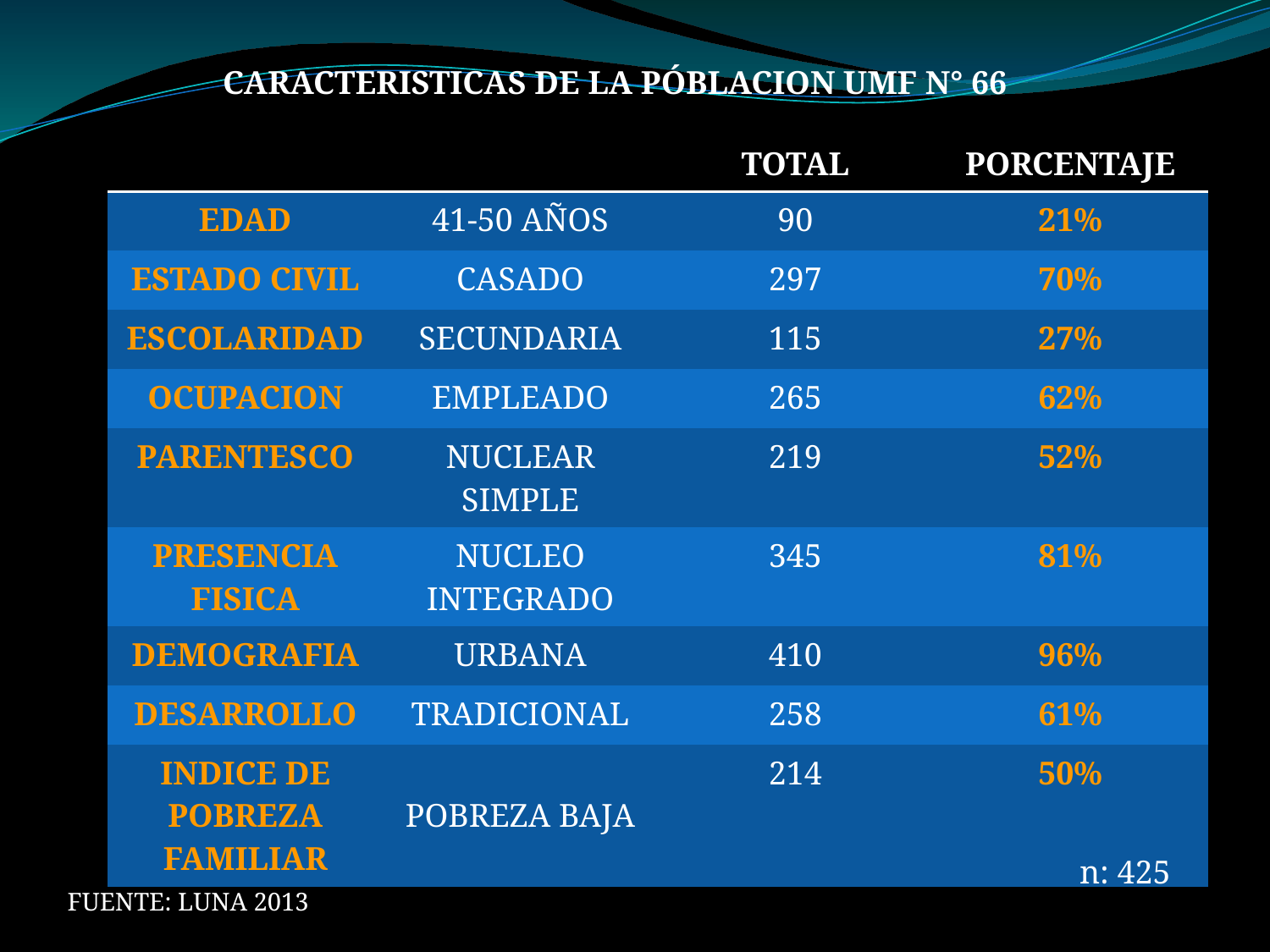

CARACTERISTICAS DE LA PÓBLACION UMF N° 66
|  |  | TOTAL | PORCENTAJE |
| --- | --- | --- | --- |
| EDAD | 41-50 AÑOS | 90 | 21% |
| ESTADO CIVIL | CASADO | 297 | 70% |
| ESCOLARIDAD | SECUNDARIA | 115 | 27% |
| OCUPACION | EMPLEADO | 265 | 62% |
| PARENTESCO | NUCLEAR SIMPLE | 219 | 52% |
| PRESENCIA FISICA | NUCLEO INTEGRADO | 345 | 81% |
| DEMOGRAFIA | URBANA | 410 | 96% |
| DESARROLLO | TRADICIONAL | 258 | 61% |
| INDICE DE POBREZA FAMILIAR | POBREZA BAJA | 214 | 50% |
n: 425
FUENTE: LUNA 2013